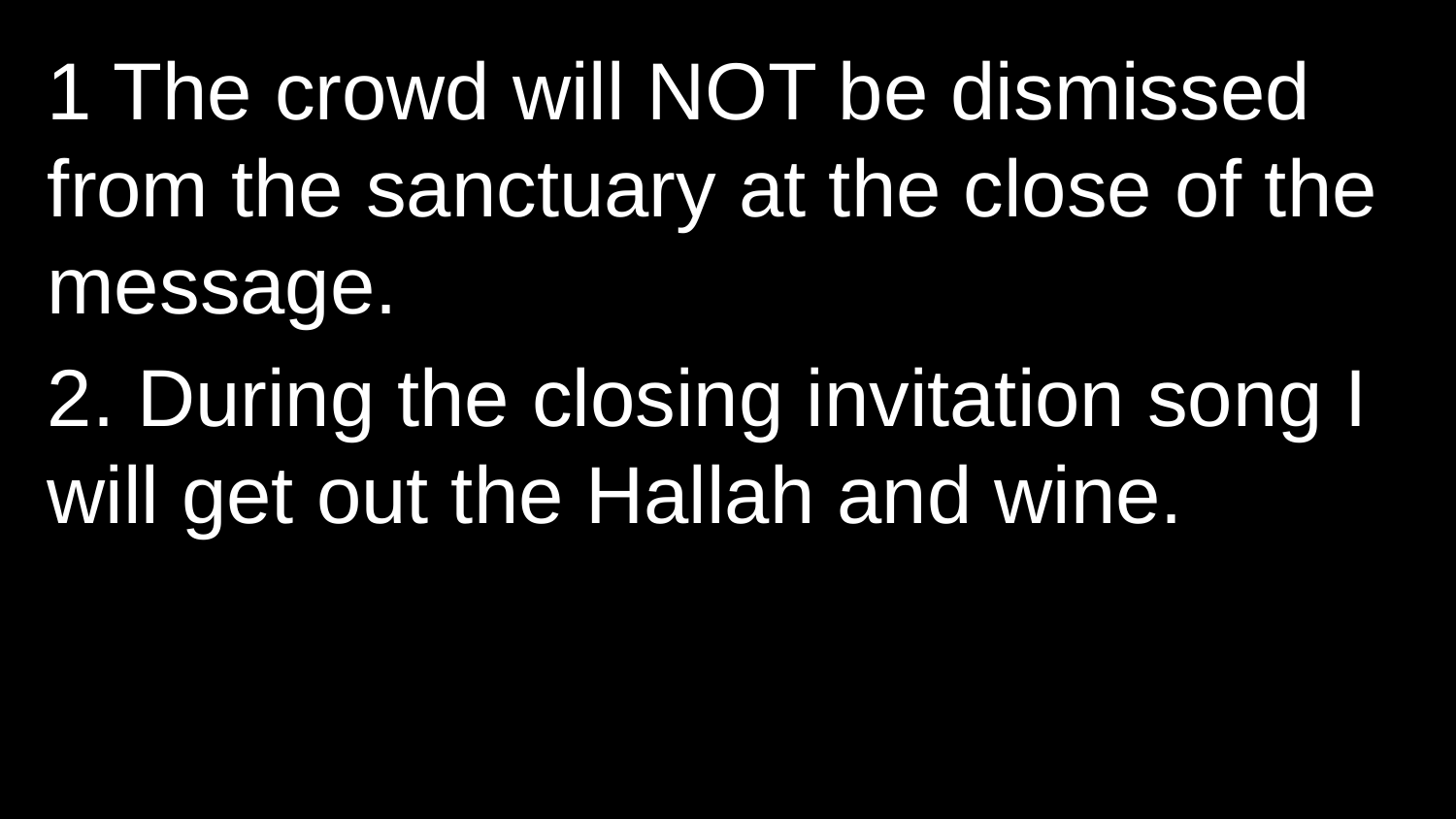

1 The crowd will NOT be dismissed from the sanctuary at the close of the message.
2. During the closing invitation song I will get out the Hallah and wine.